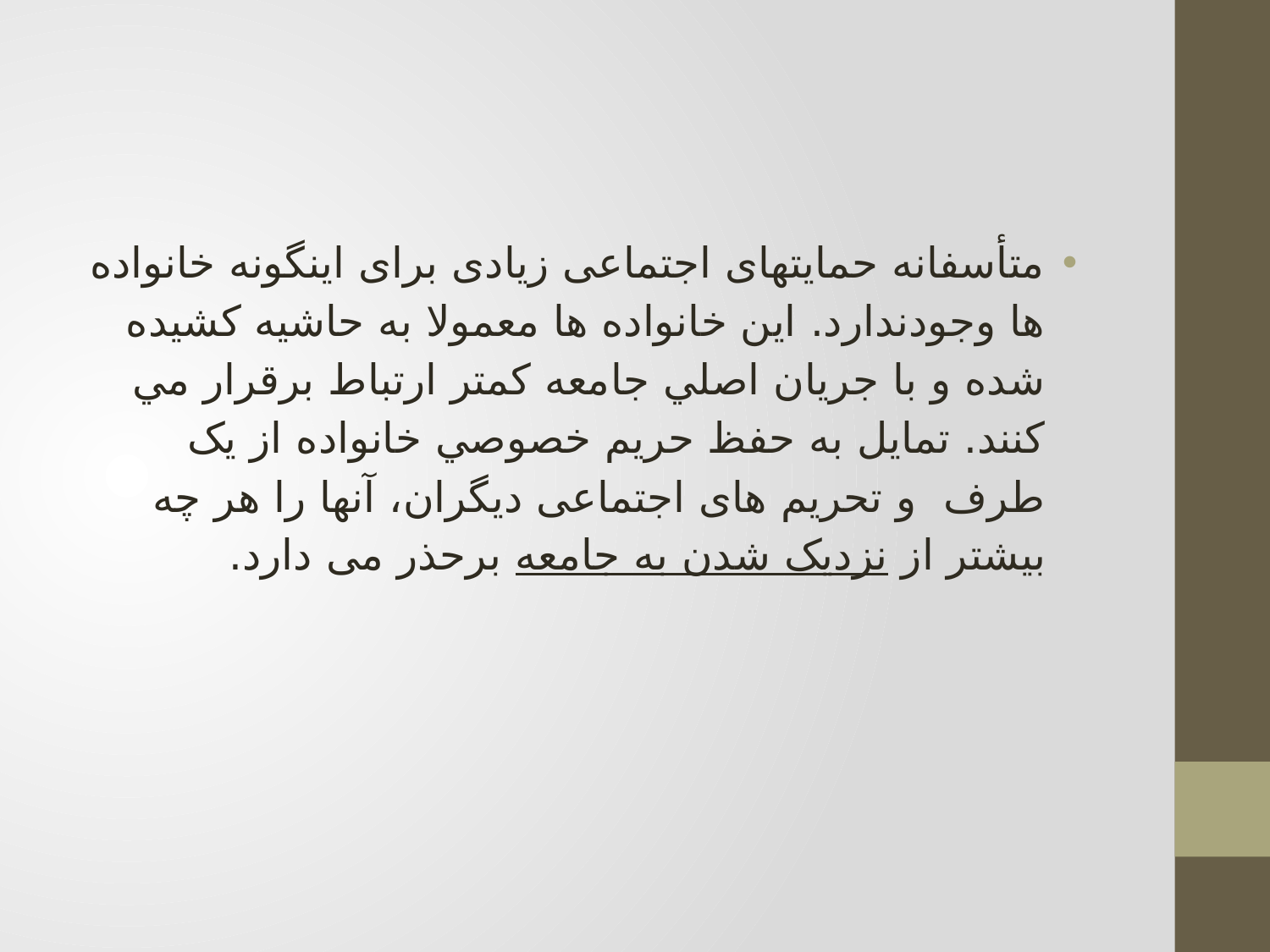

#
متأسفانه حمایتهای اجتماعی زیادی برای اینگونه خانواده ها وجودندارد. اين خانواده ها معمولا به حاشيه كشيده شده و با جريان اصلي جامعه كمتر ارتباط برقرار مي كنند. تمایل به حفظ حریم خصوصي خانواده از یک طرف  و تحریم های اجتماعی ديگران، آنها را هر چه بیشتر از نزدیک شدن به جامعه برحذر می دارد.